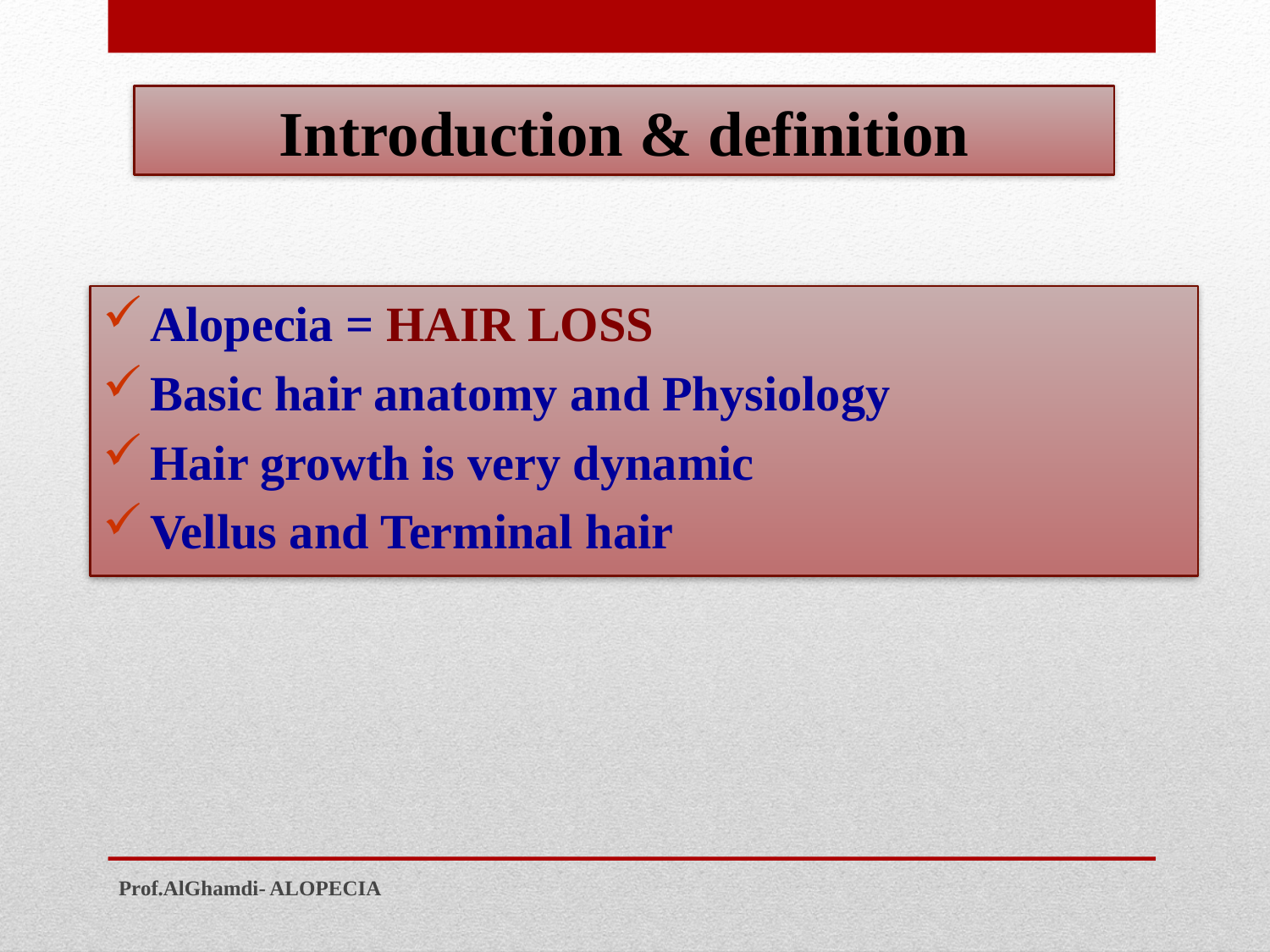

Introduction & definition
Alopecia = HAIR LOSS
Basic hair anatomy and Physiology
Hair growth is very dynamic
Vellus and Terminal hair
Prof.AlGhamdi- ALOPECIA